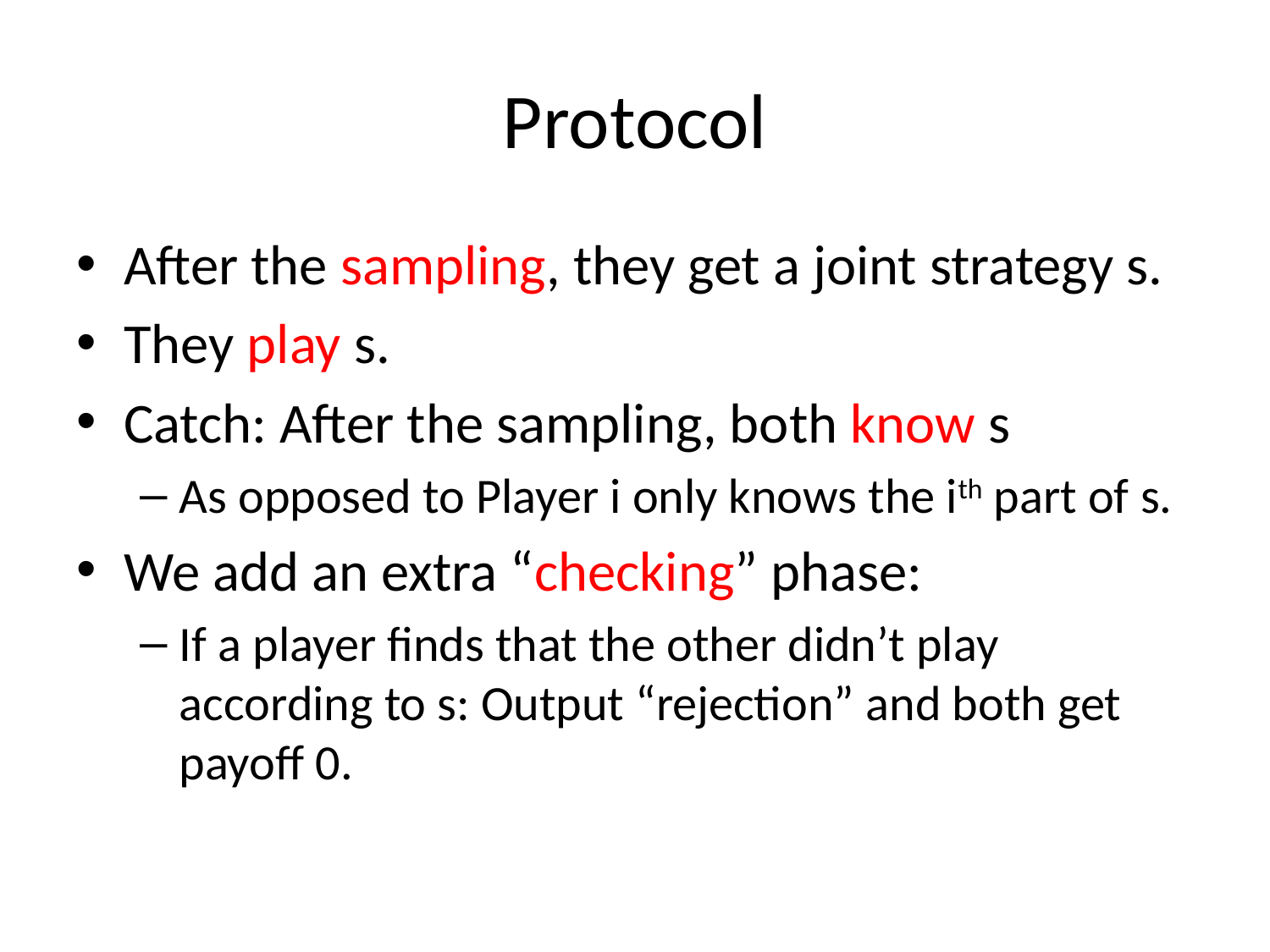

# Protocol
After the sampling, they get a joint strategy s.
They play s.
Catch: After the sampling, both know s
As opposed to Player i only knows the ith part of s.
We add an extra “checking” phase:
If a player finds that the other didn’t play according to s: Output “rejection” and both get payoff 0.